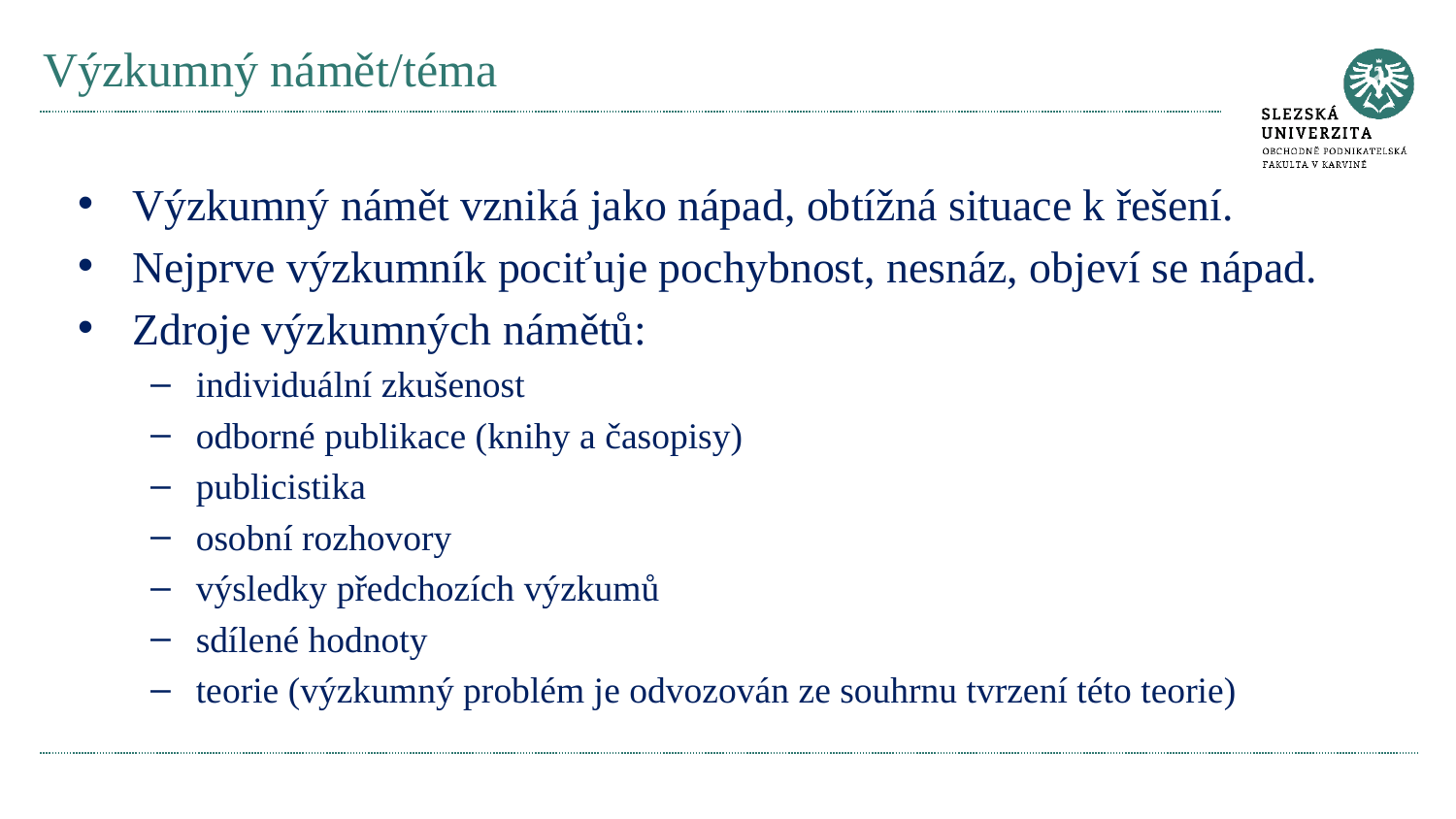

# Výzkumný námět/téma
Výzkumný námět vzniká jako nápad, obtížná situace k řešení.
Nejprve výzkumník pociťuje pochybnost, nesnáz, objeví se nápad.
Zdroje výzkumných námětů:
individuální zkušenost
odborné publikace (knihy a časopisy)
publicistika
osobní rozhovory
výsledky předchozích výzkumů
sdílené hodnoty
teorie (výzkumný problém je odvozován ze souhrnu tvrzení této teorie)